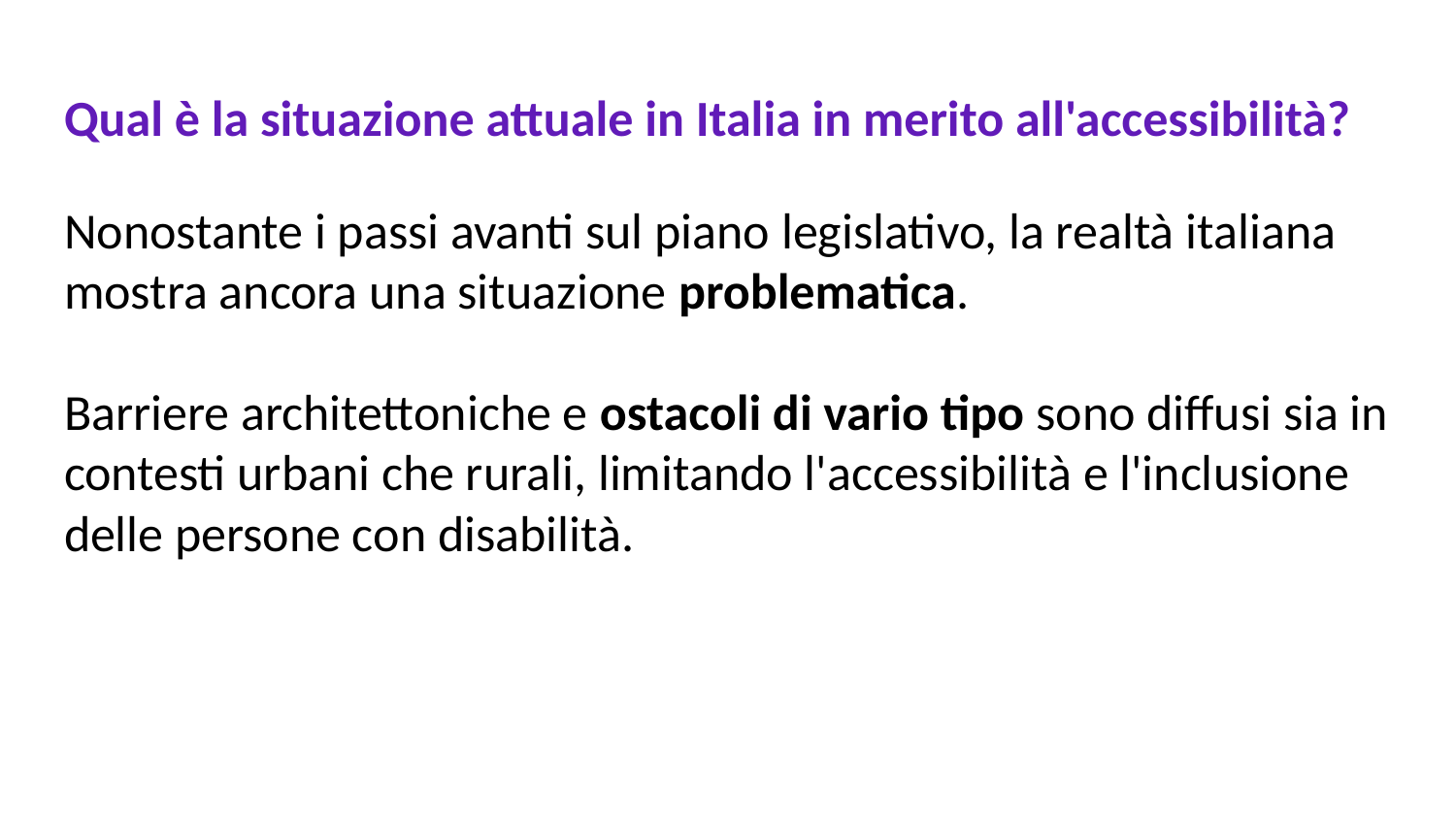

# Qual è la situazione attuale in Italia in merito all'accessibilità?
Nonostante i passi avanti sul piano legislativo, la realtà italiana mostra ancora una situazione problematica.

Barriere architettoniche e ostacoli di vario tipo sono diffusi sia in contesti urbani che rurali, limitando l'accessibilità e l'inclusione delle persone con disabilità.